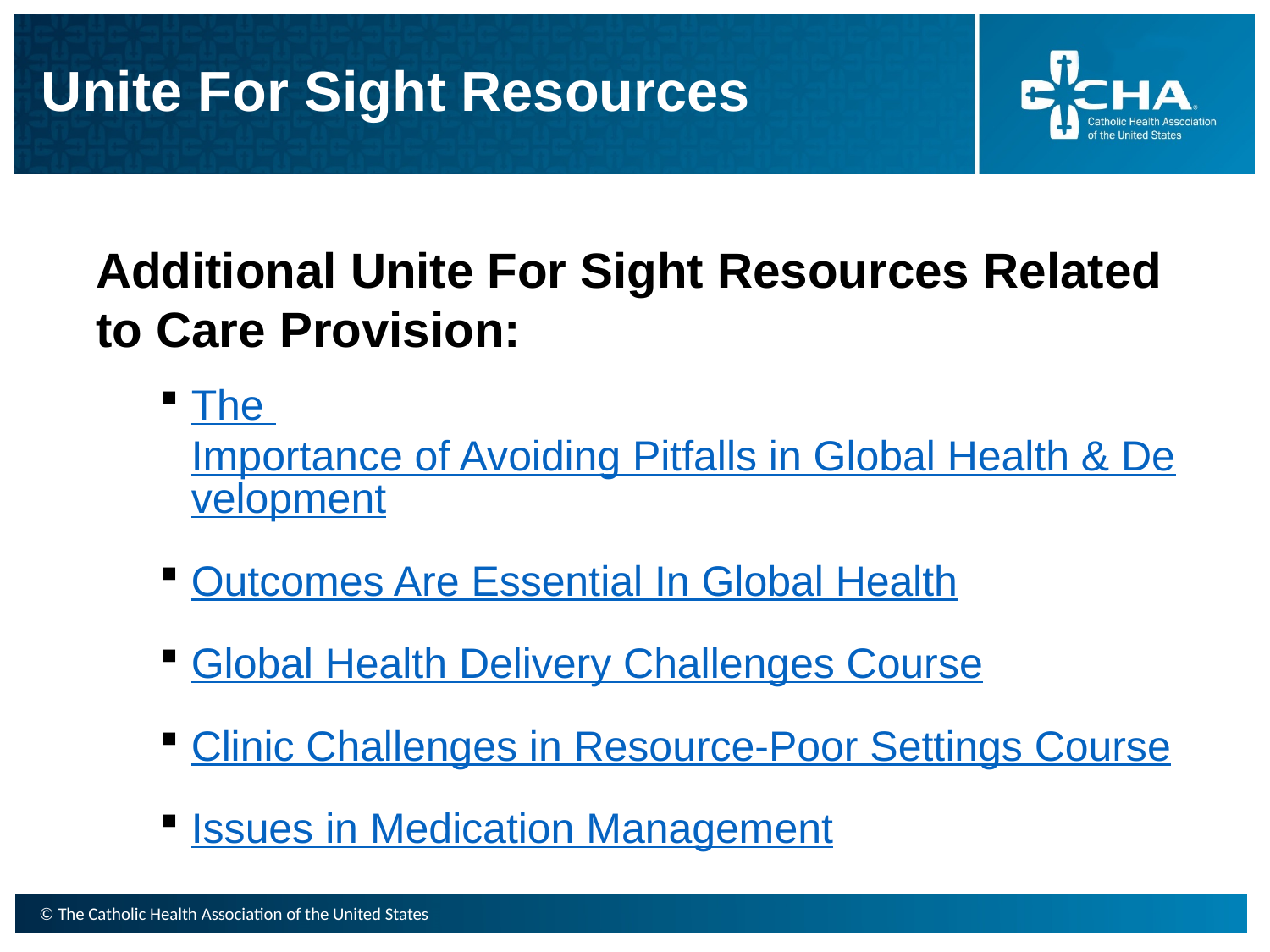

# Unite For Sight Resources
Additional Unite For Sight Resources Related to Care Provision:
The Importance of Avoiding Pitfalls in Global Health & Development
Outcomes Are Essential In Global Health
Global Health Delivery Challenges Course
Clinic Challenges in Resource-Poor Settings Course
Issues in Medication Management